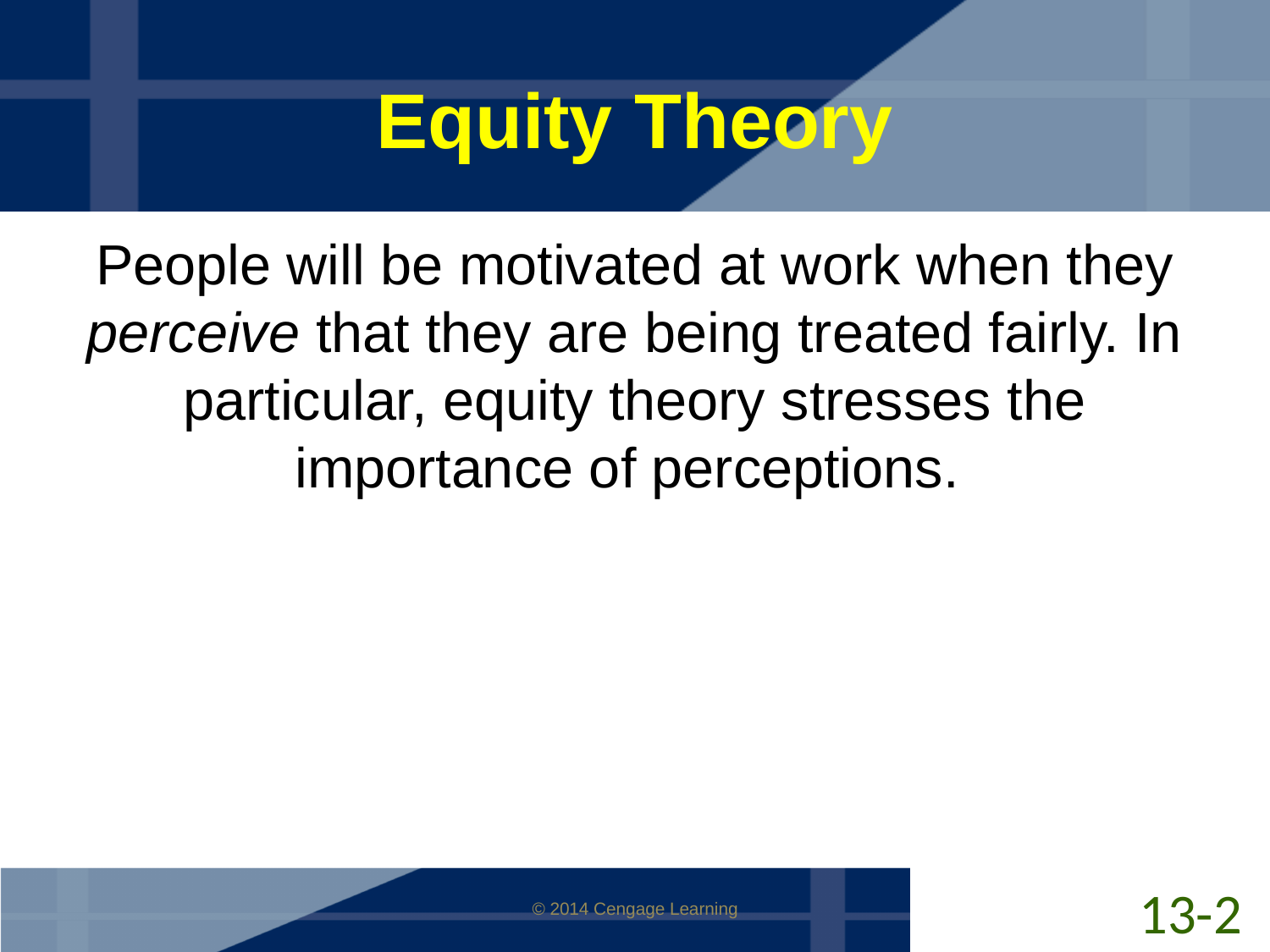

# Equity Theory
People will be motivated at work when they perceive that they are being treated fairly. In particular, equity theory stresses the importance of perceptions.
13-2
© 2014 Cengage Learning